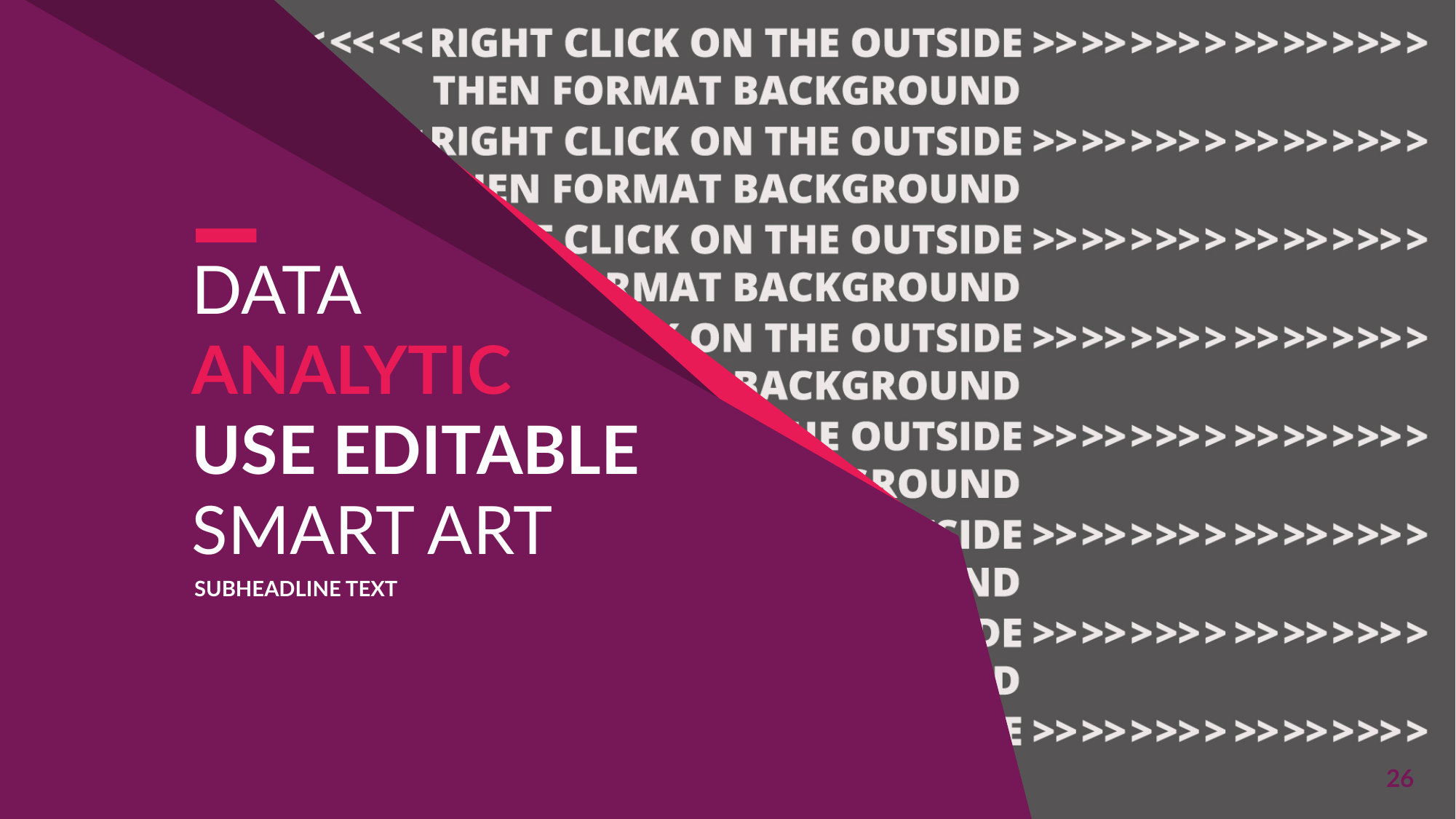

DATA
ANALYTIC
USE EDITABLE
SMART ART
SUBHEADLINE TEXT